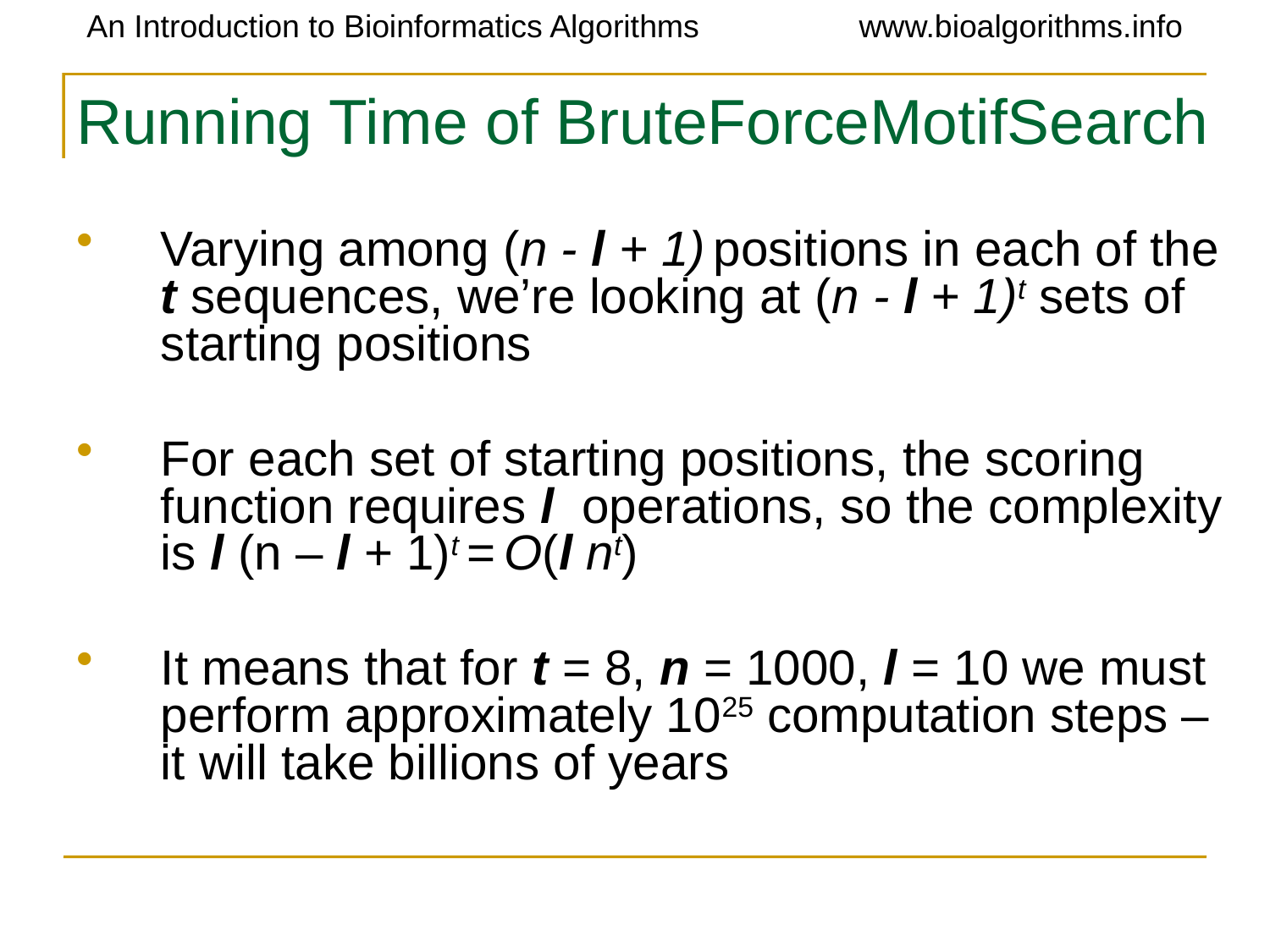

# Running Time of BruteForceMotifSearch
Varying among (n - l + 1) positions in each of the t sequences, we’re looking at (n - l + 1)t sets of starting positions

For each set of starting positions, the scoring function requires l  operations, so the complexity is l (n – l + 1)t = O(l nt)

It means that for t = 8, n = 1000, l = 10 we must perform approximately 1025 computation steps – it will take billions of years